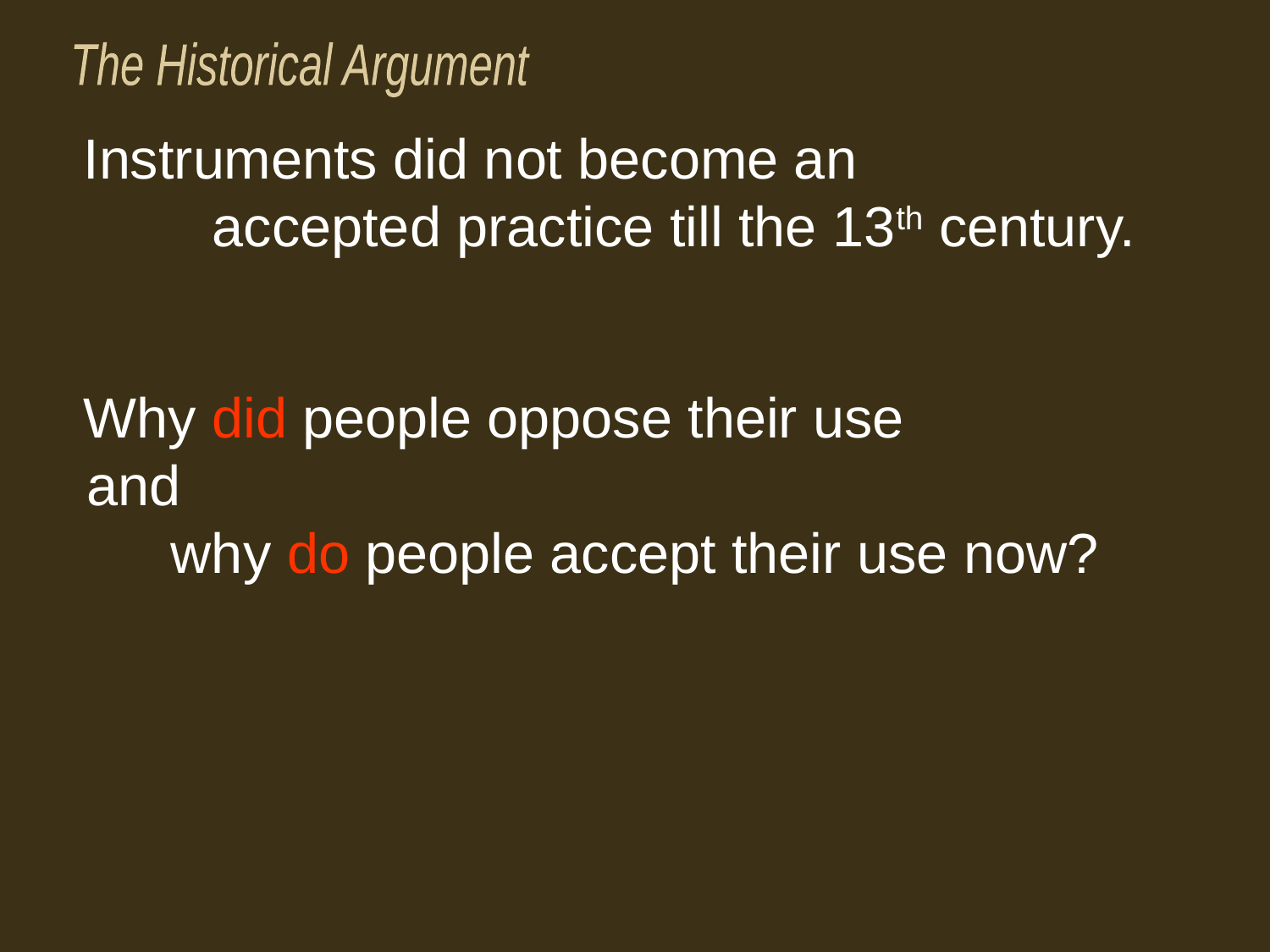

The Historical Argument
Instruments did not become an                           accepted practice till the 13th century.

Why did people oppose their use                   and                                                                 why do people accept their use now?